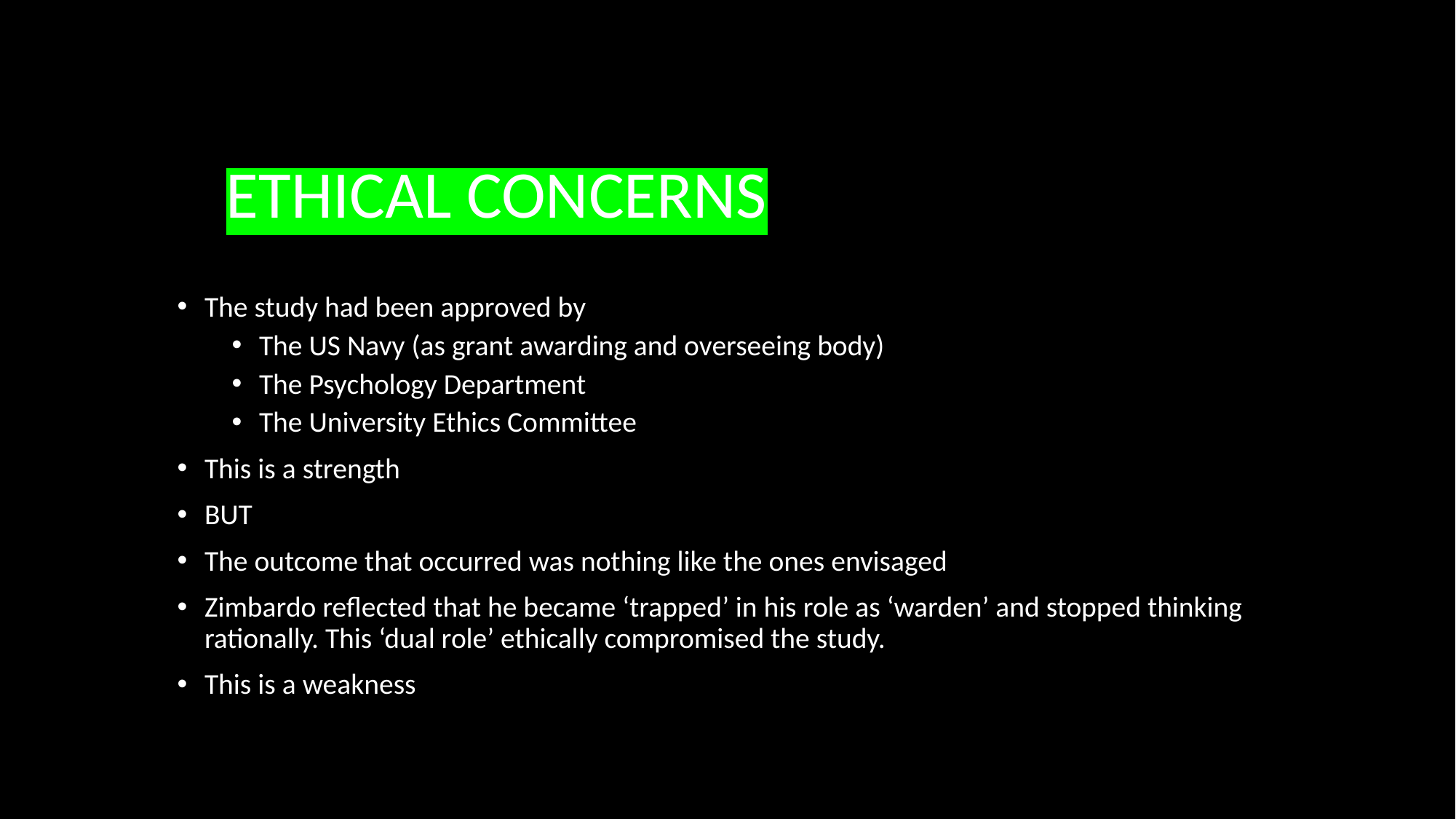

# ETHICAL CONCERNS
The study had been approved by
The US Navy (as grant awarding and overseeing body)
The Psychology Department
The University Ethics Committee
This is a strength
BUT
The outcome that occurred was nothing like the ones envisaged
Zimbardo reflected that he became ‘trapped’ in his role as ‘warden’ and stopped thinking rationally. This ‘dual role’ ethically compromised the study.
This is a weakness